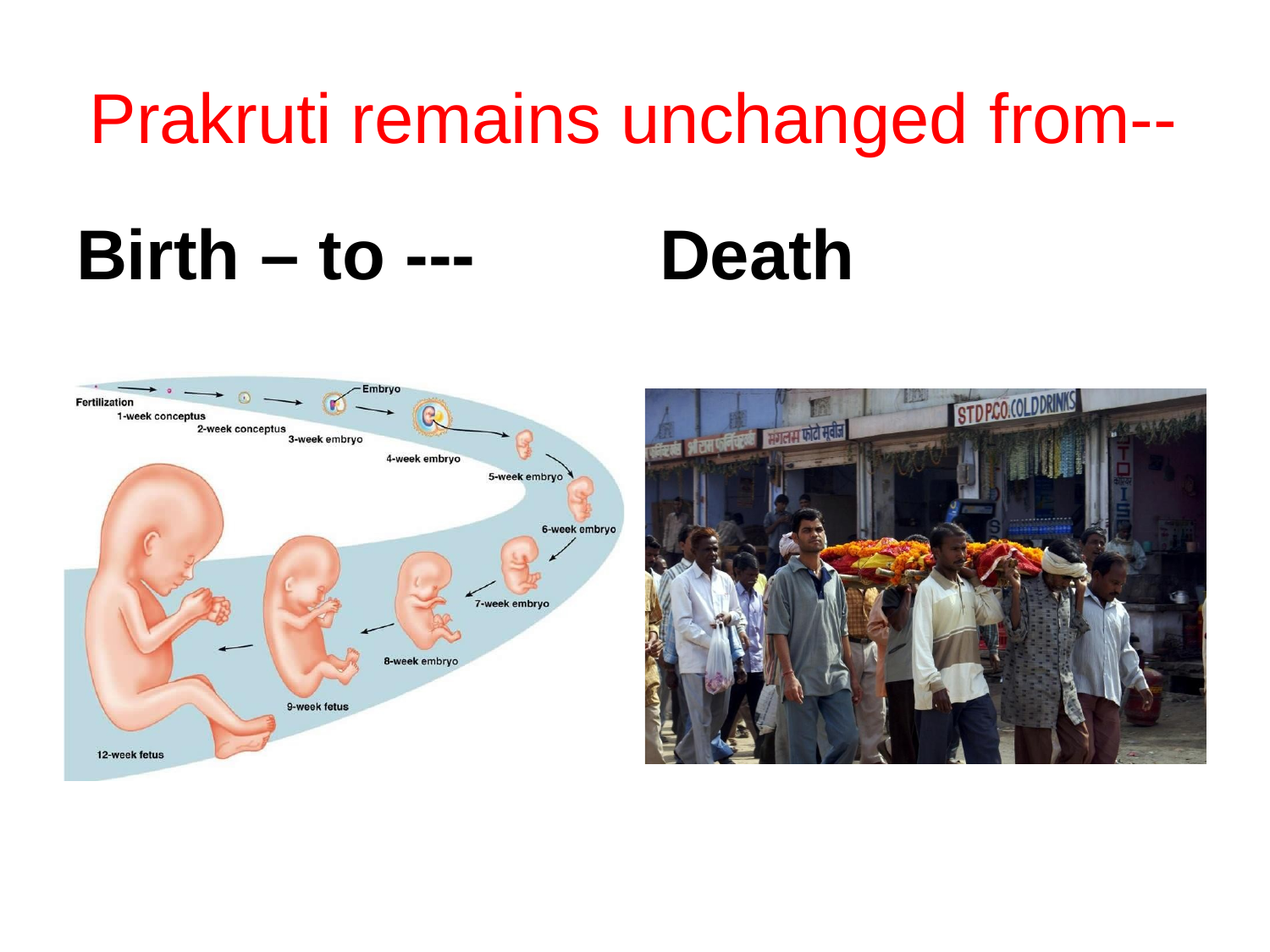

# Prakruti remains unchanged from--
Birth – to ---	Death